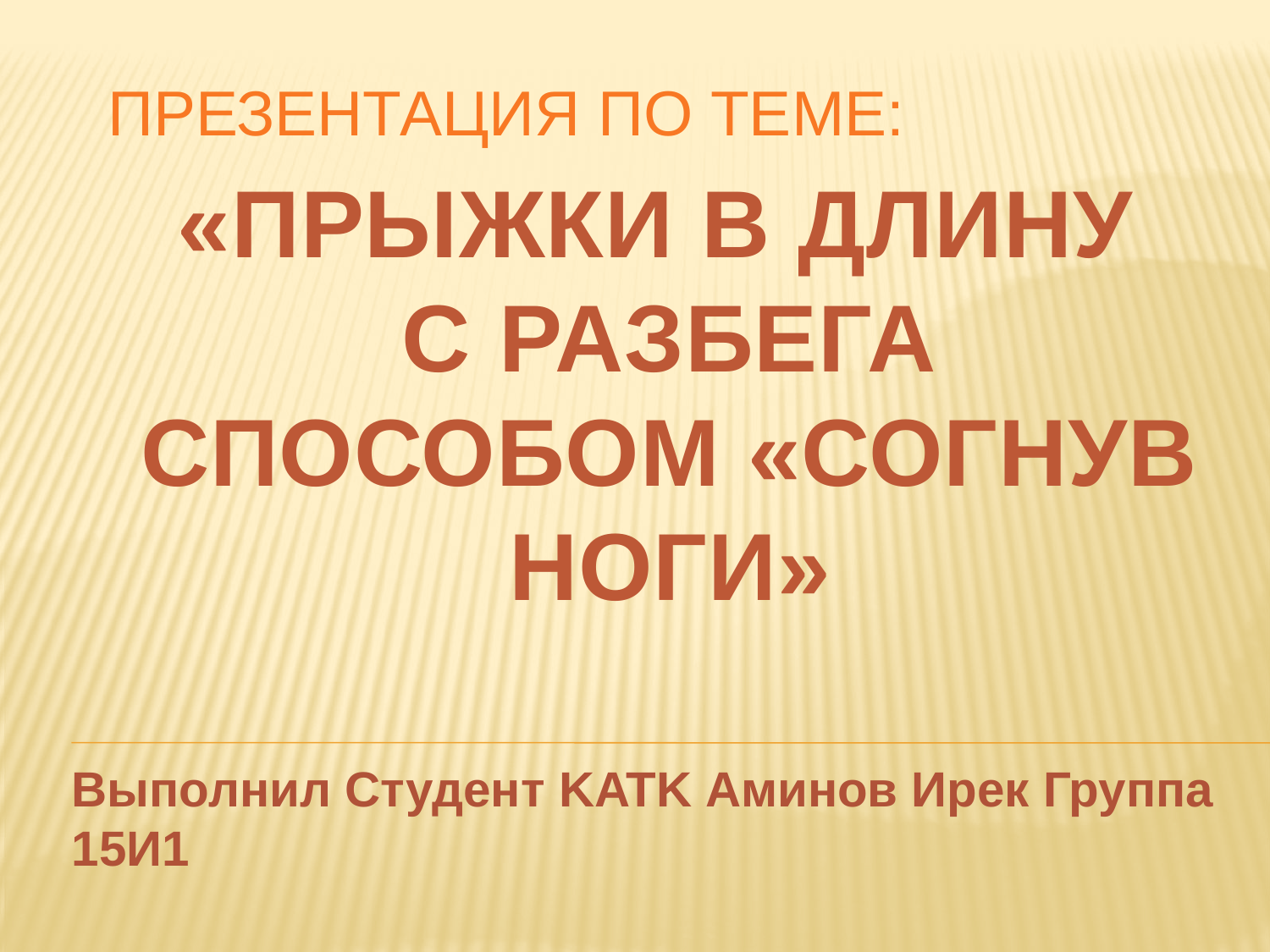

# ПРЕЗЕНТАЦИЯ ПО ТЕМЕ:
«ПРЫЖКИ В ДЛИНУ
С РАЗБЕГА СПОСОБОМ «СОГНУВ НОГИ»
Выполнил Студент KATK Аминов Ирек Группа 15И1